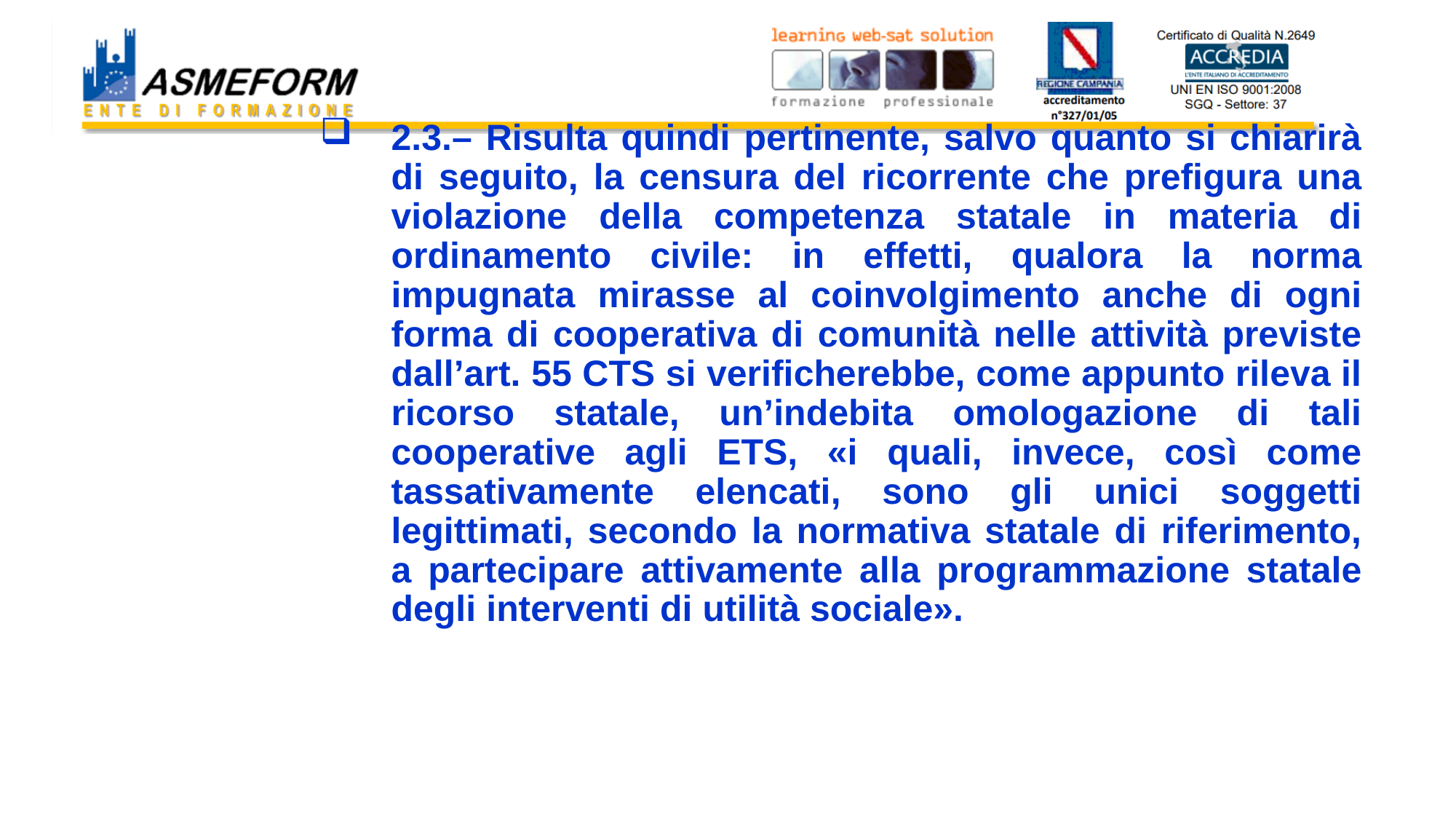

#
2.3.– Risulta quindi pertinente, salvo quanto si chiarirà di seguito, la censura del ricorrente che prefigura una violazione della competenza statale in materia di ordinamento civile: in effetti, qualora la norma impugnata mirasse al coinvolgimento anche di ogni forma di cooperativa di comunità nelle attività previste dall’art. 55 CTS si verificherebbe, come appunto rileva il ricorso statale, un’indebita omologazione di tali cooperative agli ETS, «i quali, invece, così come tassativamente elencati, sono gli unici soggetti legittimati, secondo la normativa statale di riferimento, a partecipare attivamente alla programmazione statale degli interventi di utilità sociale».
32